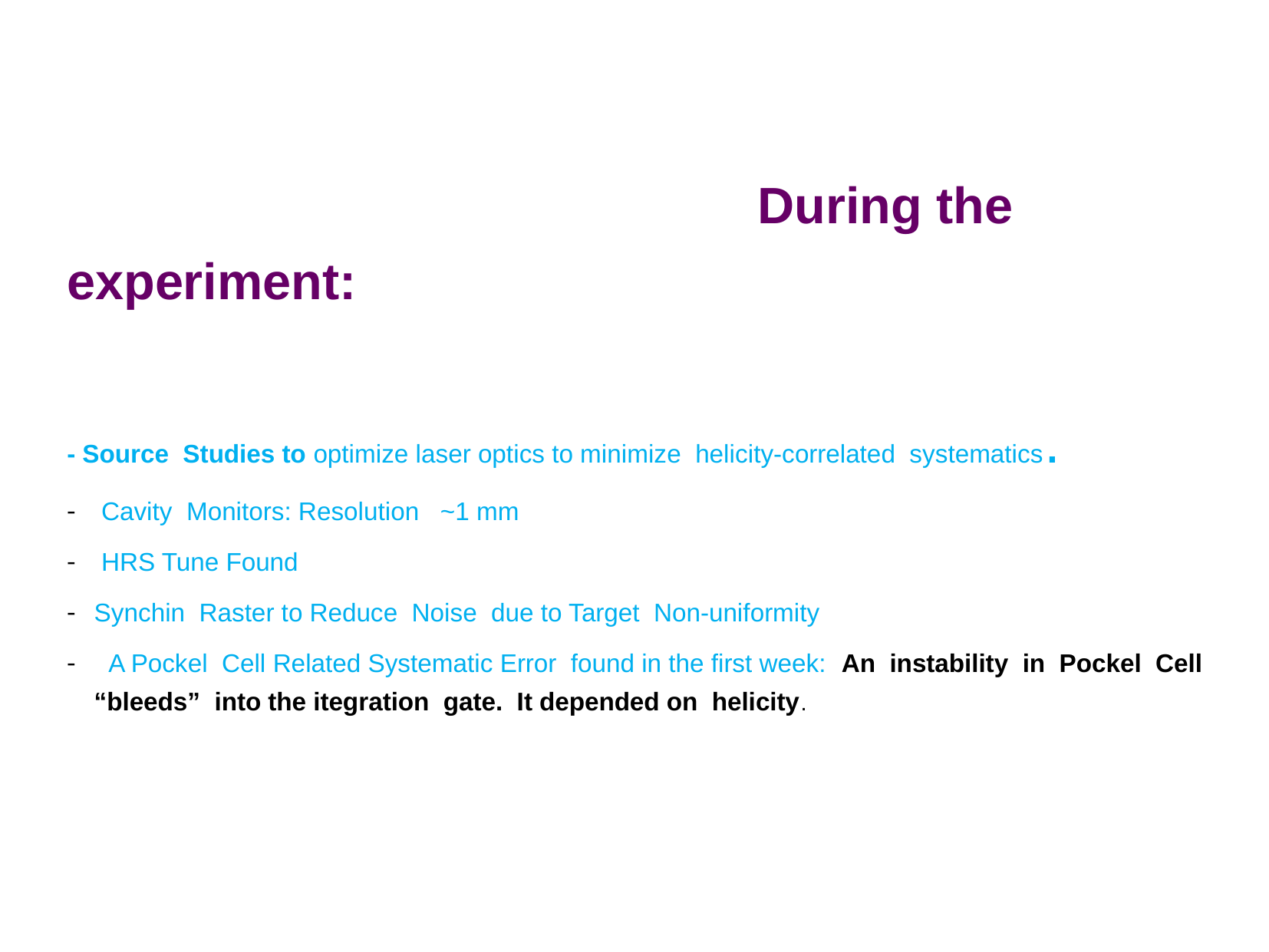

During the experiment:

- Source  Studies to optimize laser optics to minimize  helicity-correlated  systematics.
 Cavity  Monitors: Resolution   ~1 mm
 HRS Tune Found
Synchin  Raster to Reduce  Noise  due to Target  Non-uniformity
  A Pockel  Cell Related Systematic Error  found in the first week:  An  instability  in  Pockel  Cell  “bleeds”  into the itegration  gate.  It depended on  helicity.